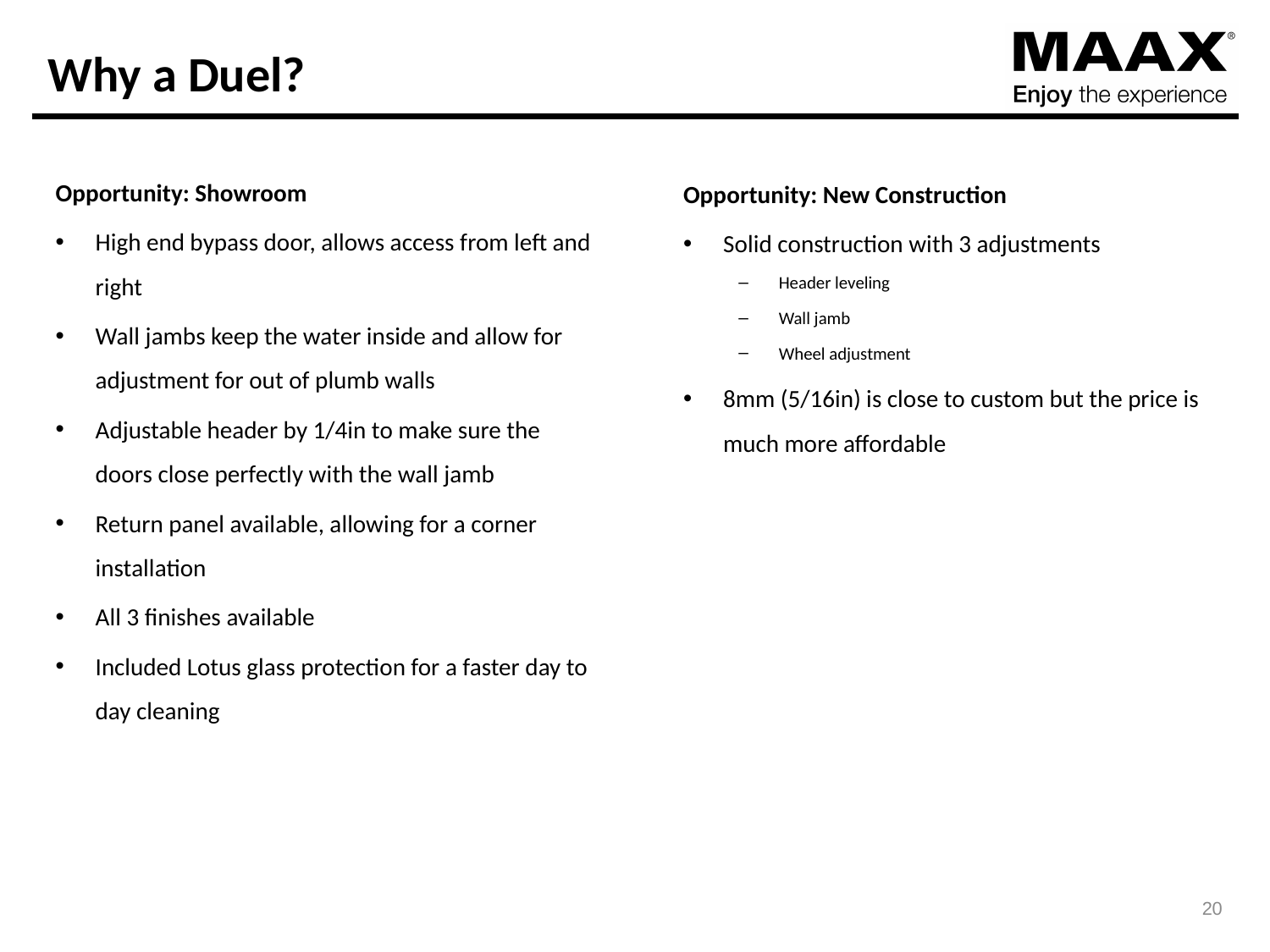

# Why a Duel?
Opportunity: Showroom
High end bypass door, allows access from left and right
Wall jambs keep the water inside and allow for adjustment for out of plumb walls
Adjustable header by 1/4in to make sure the doors close perfectly with the wall jamb
Return panel available, allowing for a corner installation
All 3 finishes available
Included Lotus glass protection for a faster day to day cleaning

Opportunity: New Construction
Solid construction with 3 adjustments
Header leveling
Wall jamb
Wheel adjustment
8mm (5/16in) is close to custom but the price is much more affordable

20